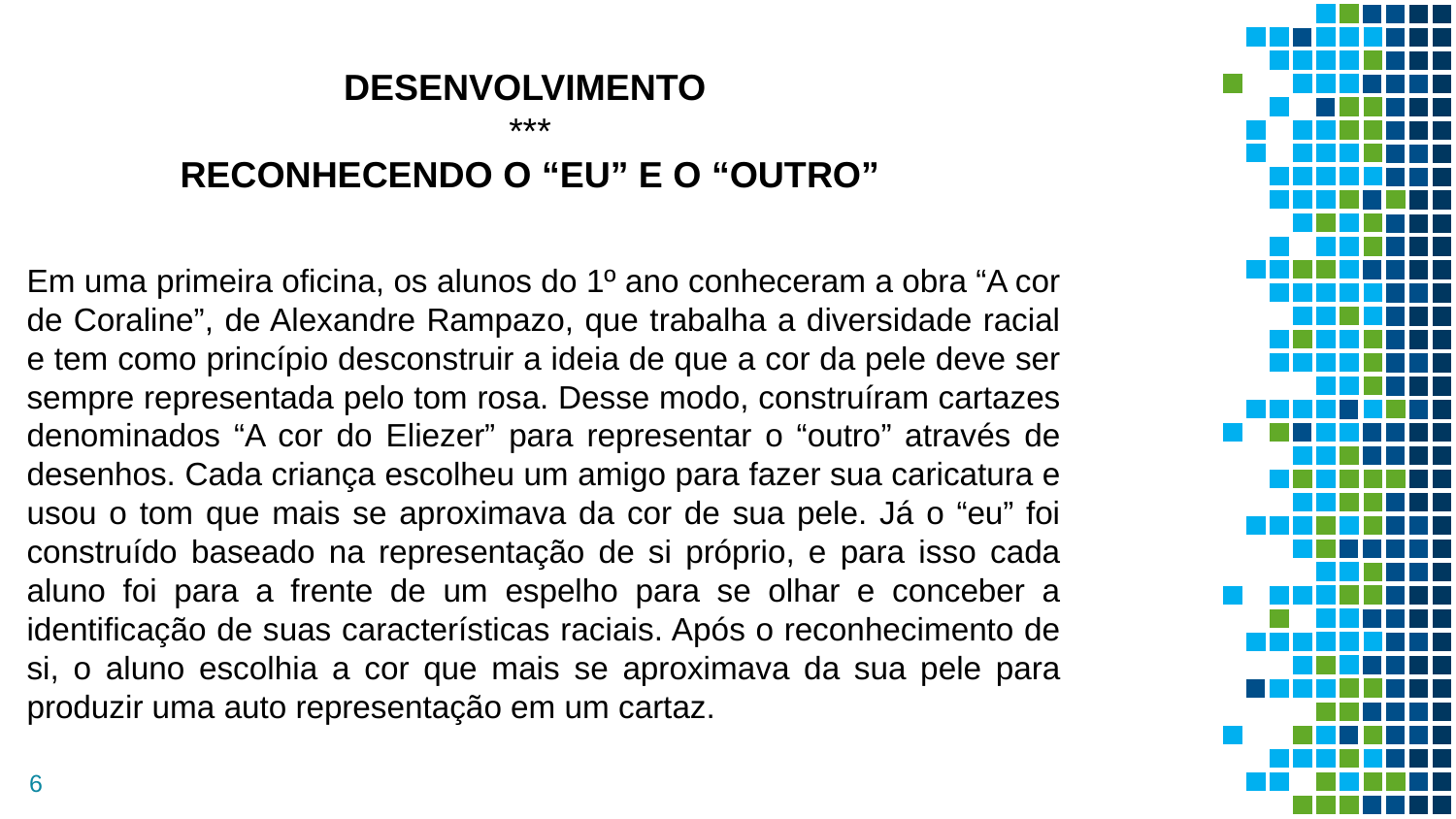

DESENVOLVIMENTO
***
RECONHECENDO O “EU” E O “OUTRO”
Em uma primeira oficina, os alunos do 1º ano conheceram a obra “A cor de Coraline”, de Alexandre Rampazo, que trabalha a diversidade racial e tem como princípio desconstruir a ideia de que a cor da pele deve ser sempre representada pelo tom rosa. Desse modo, construíram cartazes denominados “A cor do Eliezer” para representar o “outro” através de desenhos. Cada criança escolheu um amigo para fazer sua caricatura e usou o tom que mais se aproximava da cor de sua pele. Já o “eu” foi construído baseado na representação de si próprio, e para isso cada aluno foi para a frente de um espelho para se olhar e conceber a identificação de suas características raciais. Após o reconhecimento de si, o aluno escolhia a cor que mais se aproximava da sua pele para produzir uma auto representação em um cartaz.
6